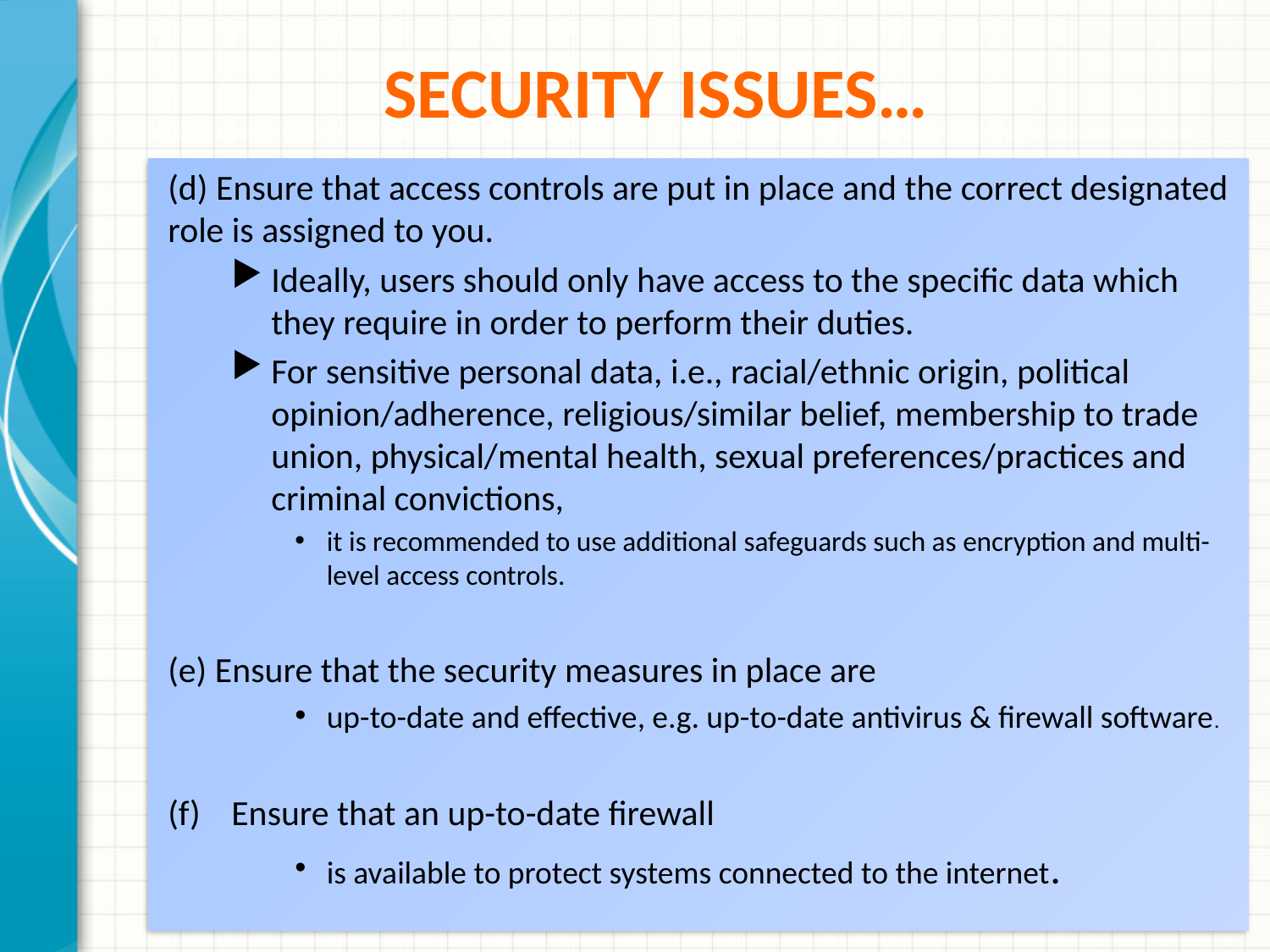

# Security issues…
(d) Ensure that access controls are put in place and the correct designated role is assigned to you.
Ideally, users should only have access to the specific data which they require in order to perform their duties.
For sensitive personal data, i.e., racial/ethnic origin, political opinion/adherence, religious/similar belief, membership to trade union, physical/mental health, sexual preferences/practices and criminal convictions,
it is recommended to use additional safeguards such as encryption and multi-level access controls.

(e) Ensure that the security measures in place are
up-to-date and effective, e.g. up-to-date antivirus & firewall software.

Ensure that an up-to-date firewall
is available to protect systems connected to the internet.